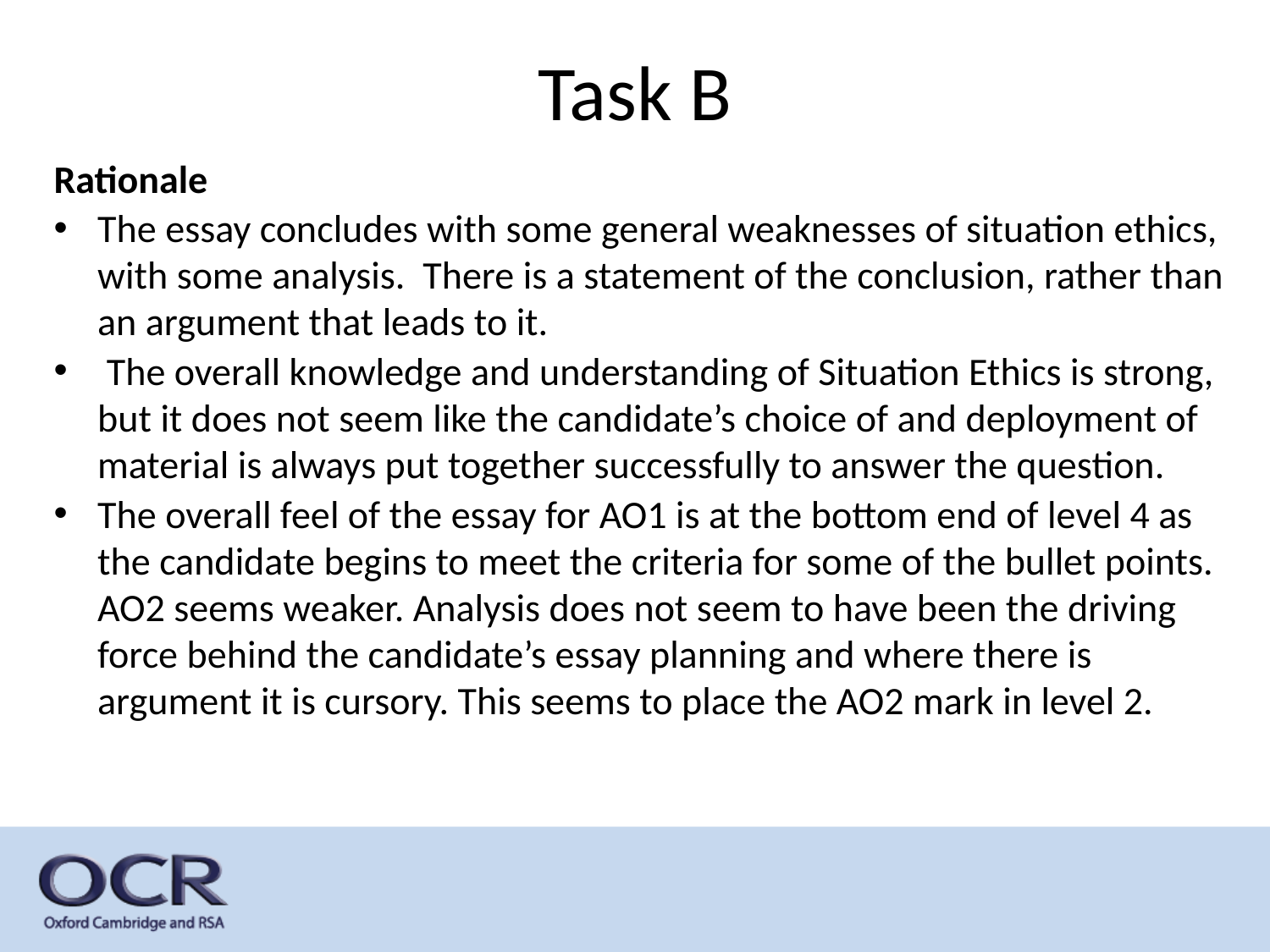

# Task B
Rationale
The essay concludes with some general weaknesses of situation ethics, with some analysis.  There is a statement of the conclusion, rather than an argument that leads to it.
 The overall knowledge and understanding of Situation Ethics is strong, but it does not seem like the candidate’s choice of and deployment of material is always put together successfully to answer the question.
The overall feel of the essay for AO1 is at the bottom end of level 4 as the candidate begins to meet the criteria for some of the bullet points. AO2 seems weaker. Analysis does not seem to have been the driving force behind the candidate’s essay planning and where there is argument it is cursory. This seems to place the AO2 mark in level 2.